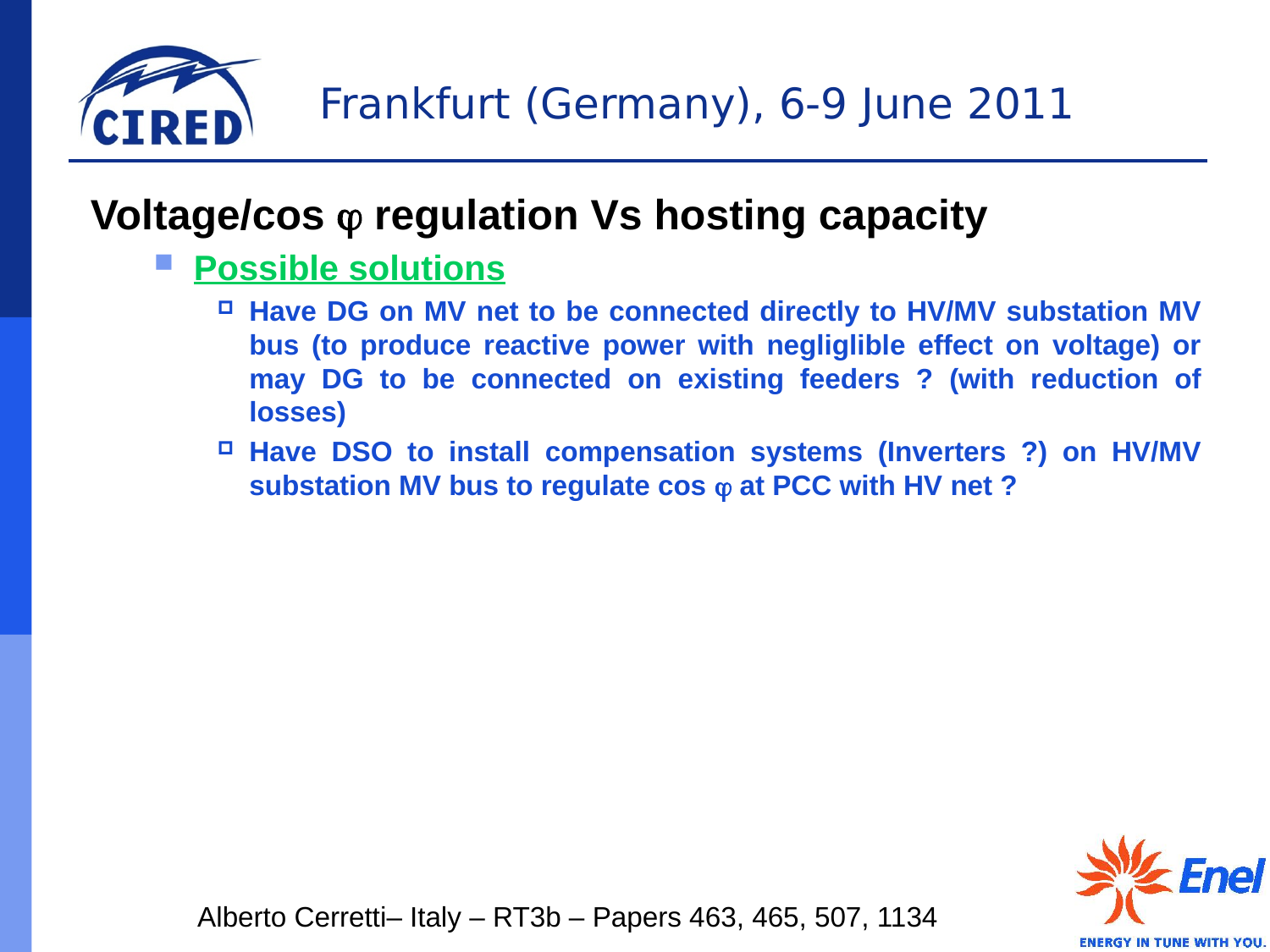

Voltage/cos ϕ regulation Vs hosting capacity
Possible solutions
Have DG on MV net to be connected directly to HV/MV substation MV bus (to produce reactive power with negliglible effect on voltage) or may DG to be connected on existing feeders ? (with reduction of losses)
Have DSO to install compensation systems (Inverters ?) on HV/MV substation MV bus to regulate cos ϕ at PCC with HV net ?
24
Alberto Cerretti– Italy – RT3b – Papers 463, 465, 507, 1134